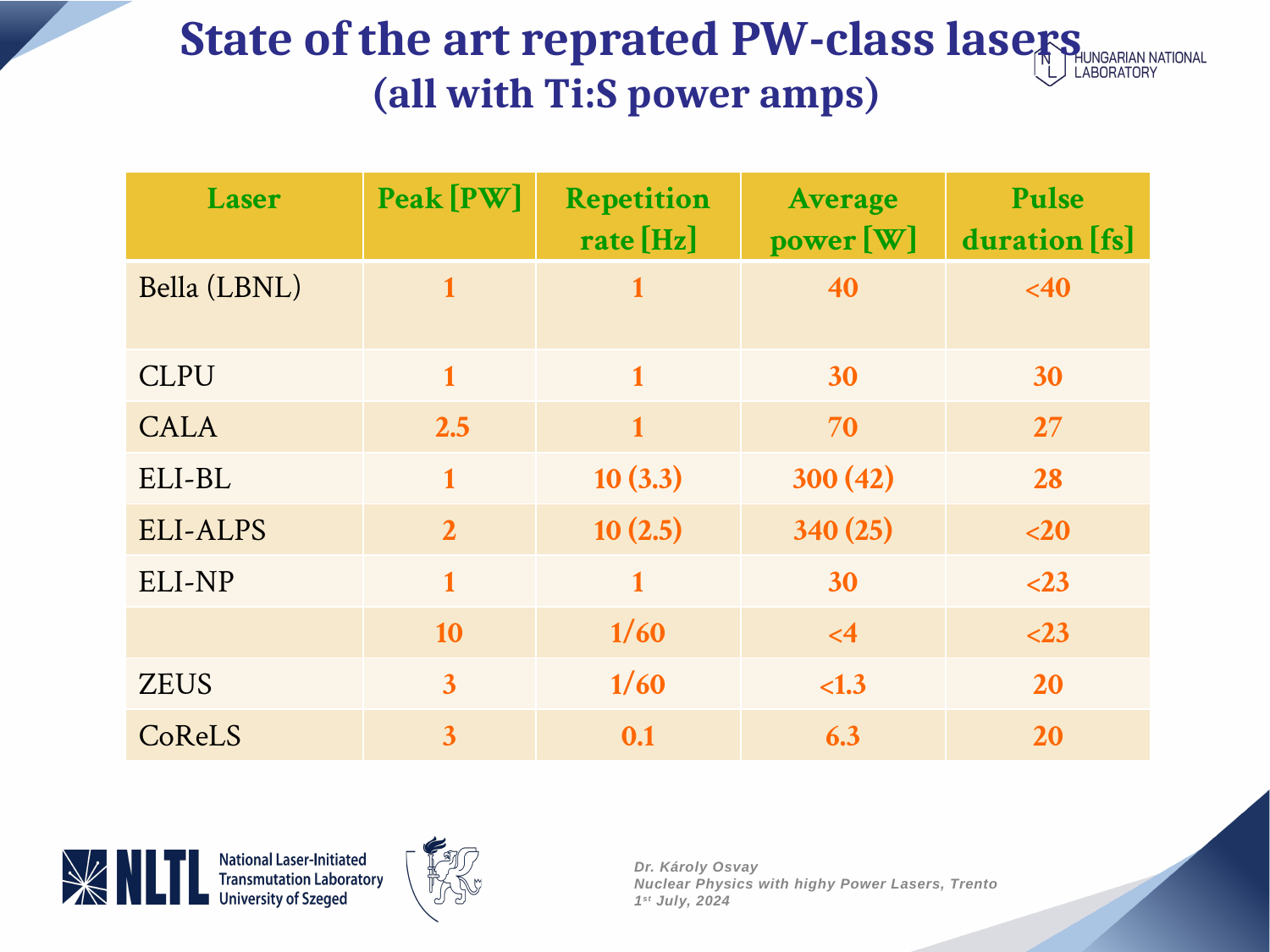

State of the art reprated PW-class lasers
(all with Ti:S power amps)
| Laser | Peak [PW] | Repetition rate [Hz] | Average power [W] | Pulse duration [fs] |
| --- | --- | --- | --- | --- |
| Bella (LBNL) | 1 | 1 | 40 | <40 |
| CLPU | 1 | 1 | 30 | 30 |
| CALA | 2.5 | 1 | 70 | 27 |
| ELI-BL | 1 | 10 (3.3) | 300 (42) | 28 |
| ELI-ALPS | 2 | 10 (2.5) | 340 (25) | <20 |
| ELI-NP | 1 | 1 | 30 | <23 |
|  | 10 | 1/60 | <4 | <23 |
| ZEUS | 3 | 1/60 | <1.3 | 20 |
| CoReLS | 3 | 0.1 | 6.3 | 20 |